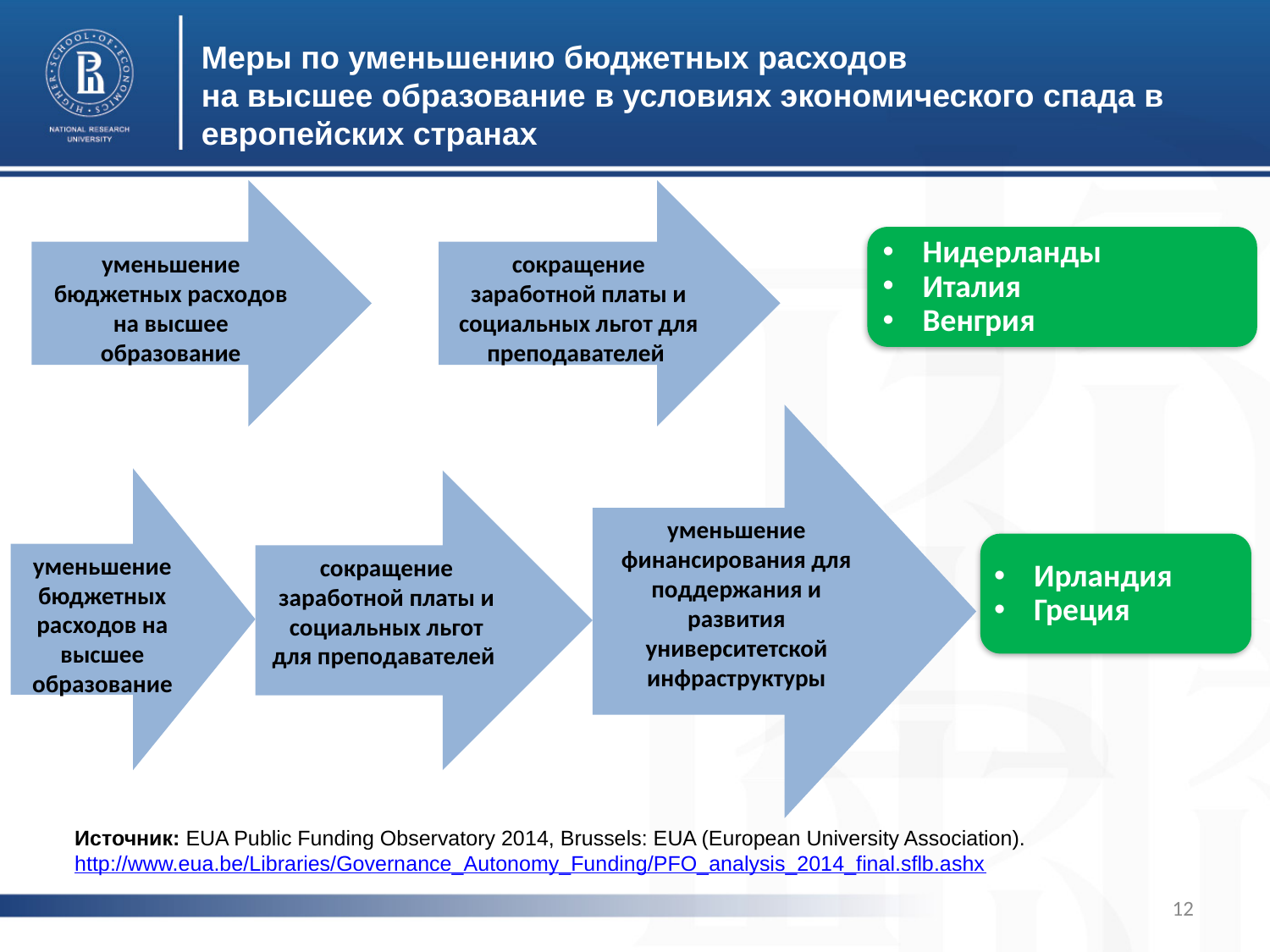

Меры по уменьшению бюджетных расходов
на высшее образование в условиях экономического спада в европейских странах
уменьшение бюджетных расходов на высшее образование
сокращение заработной платы и социальных льгот для преподавателей

Нидерланды
Италия
Венгрия
уменьшение финансирования для поддержания и развития университетской инфраструктуры
уменьшение бюджетных расходов на высшее образование
сокращение заработной платы и социальных льгот для преподавателей

Ирландия
Греция
Источник: EUA Public Funding Observatory 2014, Brussels: EUA (European University Association).  http://www.eua.be/Libraries/Governance_Autonomy_Funding/PFO_analysis_2014_final.sflb.ashx
12